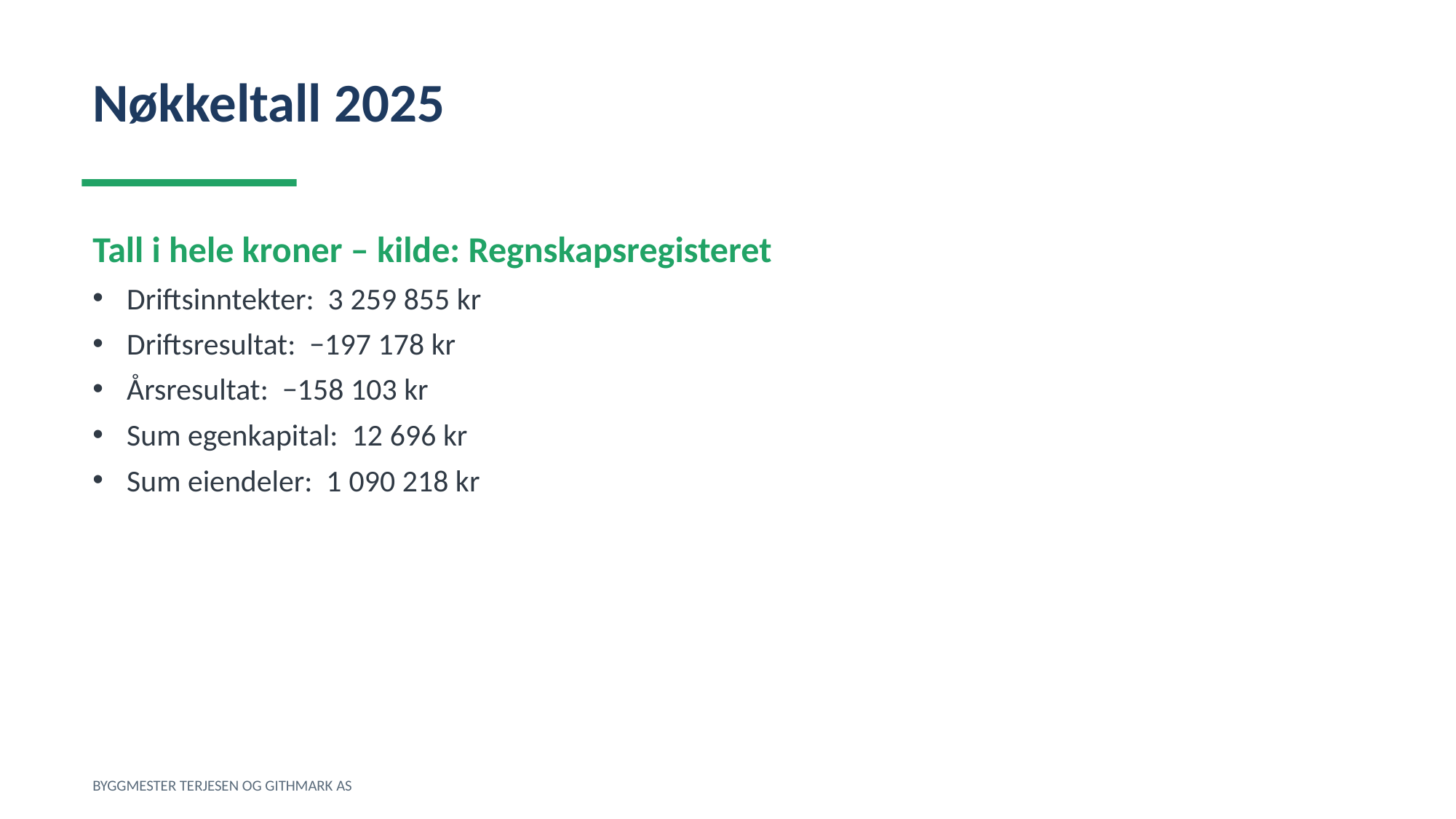

Nøkkeltall 2025

Tall i hele kroner – kilde: Regnskapsregisteret
Driftsinntekter:  3 259 855 kr
Driftsresultat:  −197 178 kr
Årsresultat:  −158 103 kr
Sum egenkapital:  12 696 kr
Sum eiendeler:  1 090 218 kr
BYGGMESTER TERJESEN OG GITHMARK AS